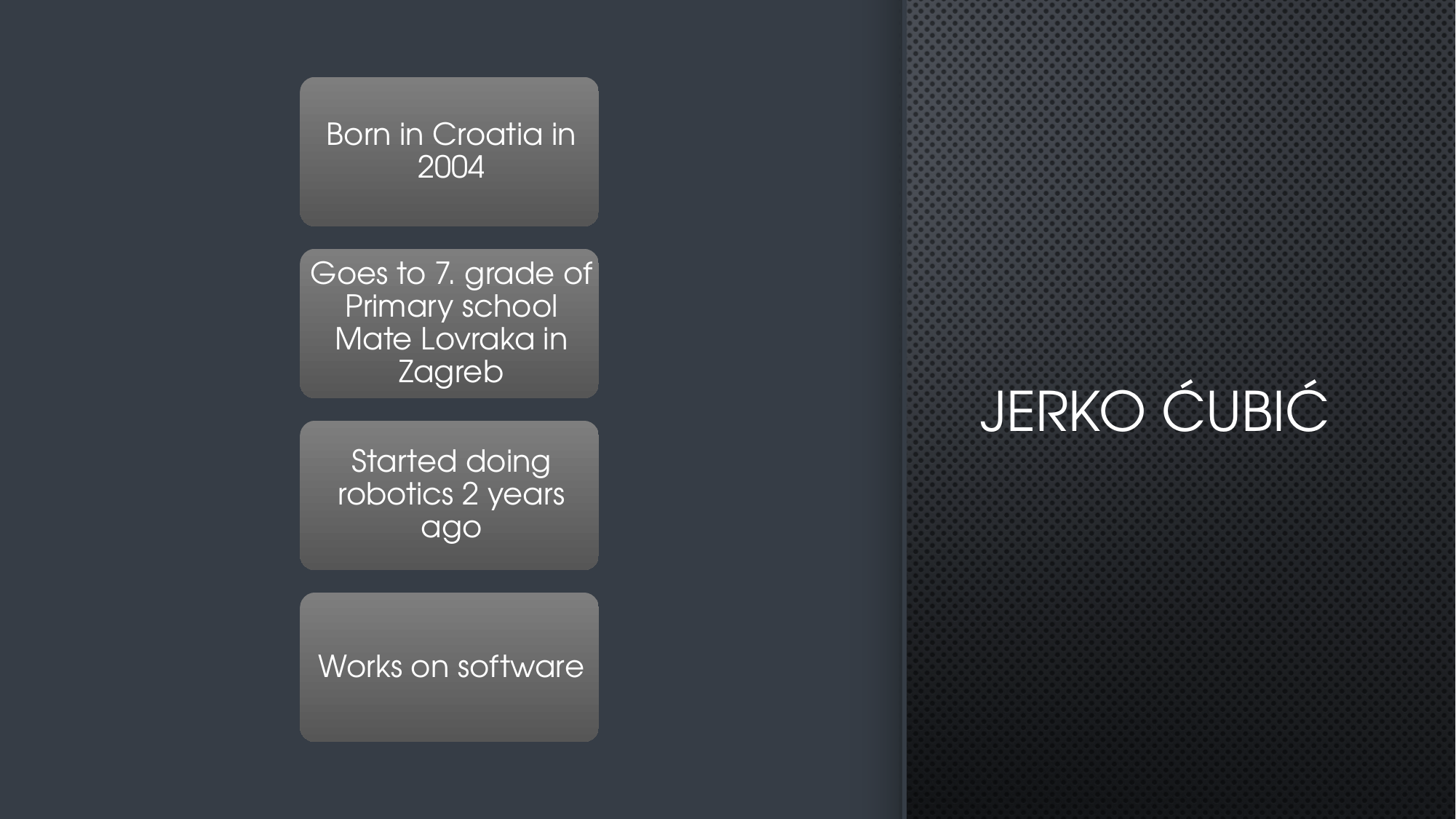

# JERKO ĆUBIĆ
Born in Croatia in 2004
Goes to 7. grade of Primary school Mate Lovraka in Zagreb
Started doing robotics 2 years ago
Works on software